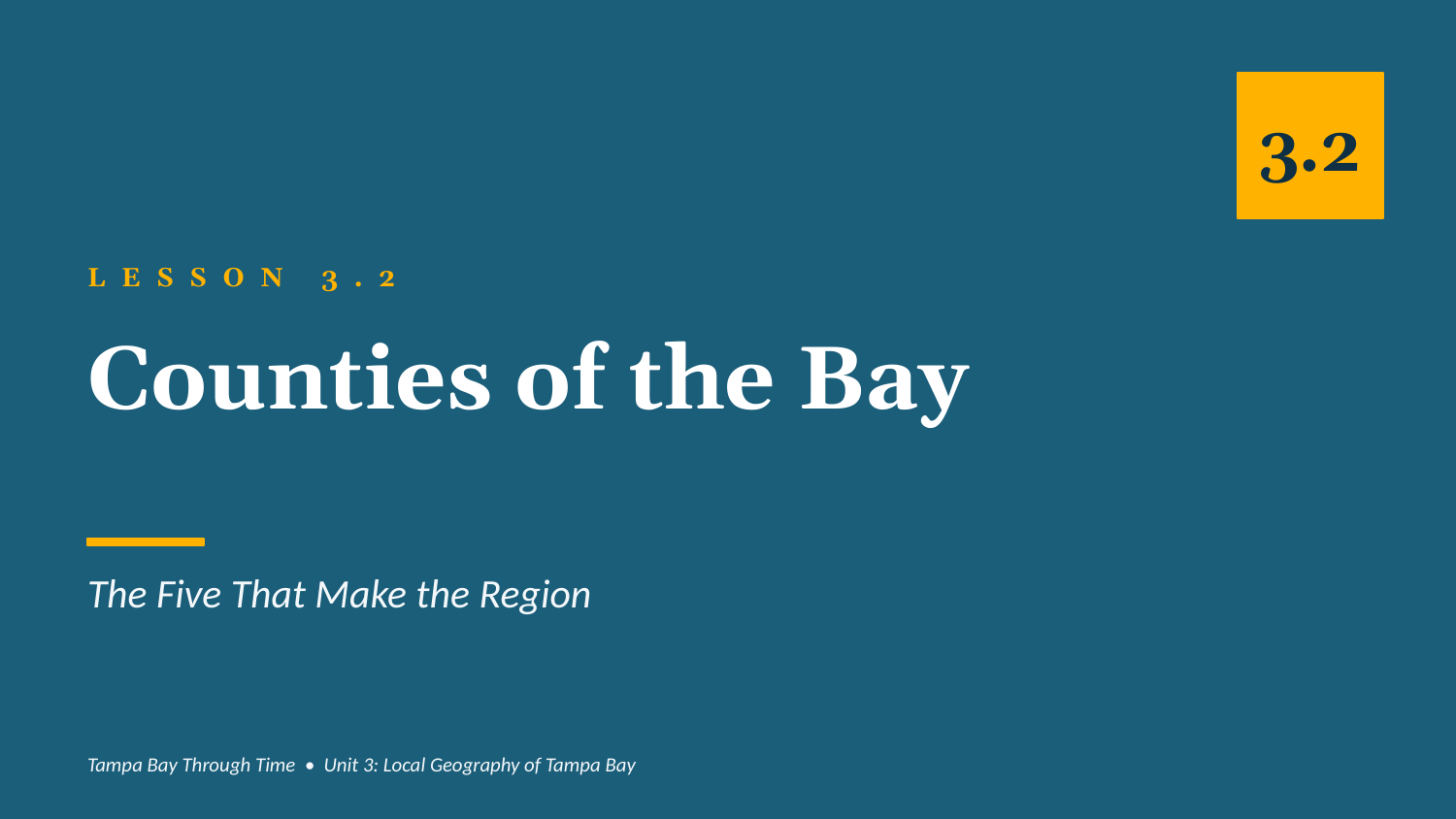

3.2
LESSON 3.2
Counties of the Bay

The Five That Make the Region
Tampa Bay Through Time  •  Unit 3: Local Geography of Tampa Bay